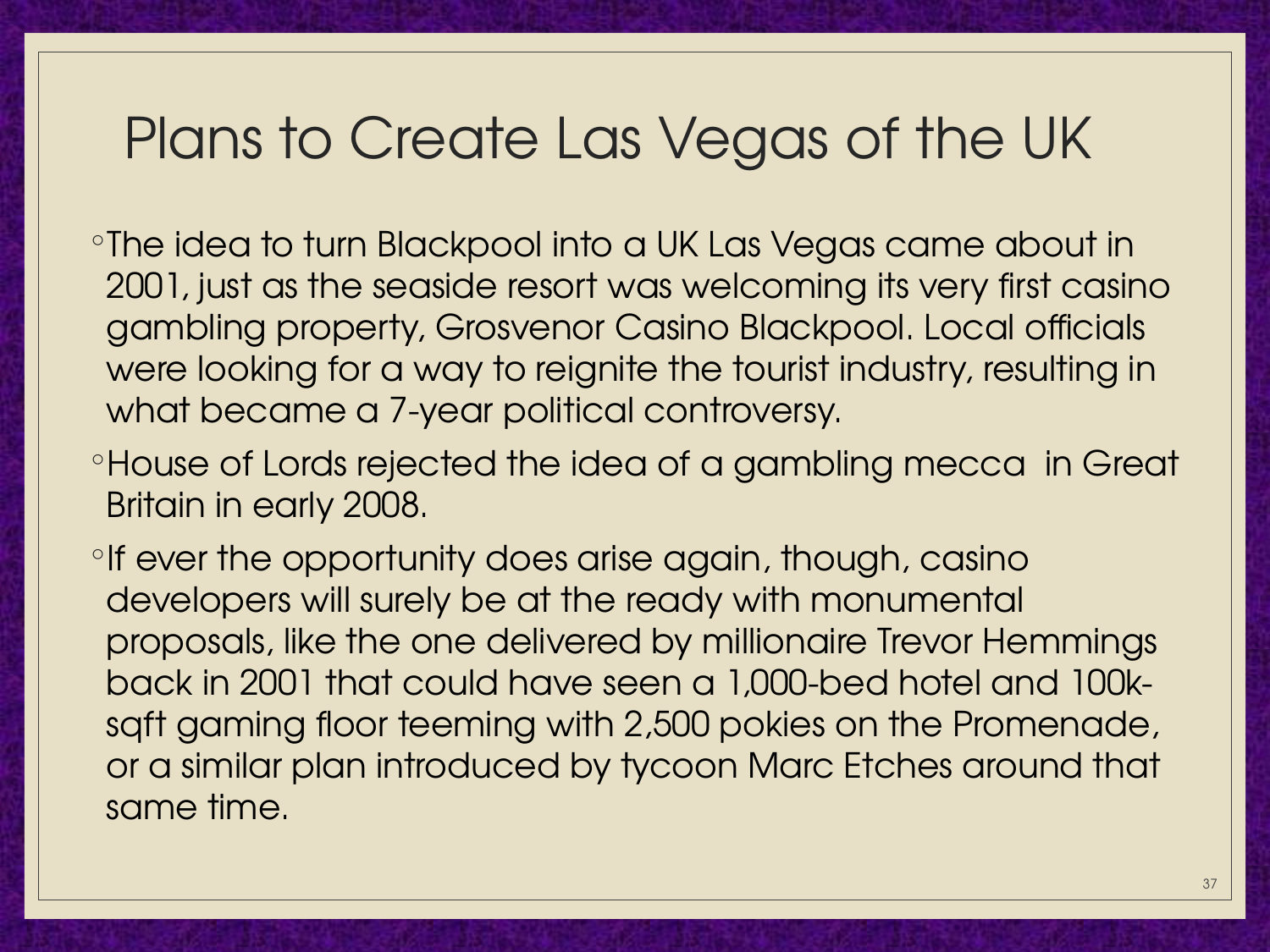

# Plans to Create Las Vegas of the UK
The idea to turn Blackpool into a UK Las Vegas came about in 2001, just as the seaside resort was welcoming its very first casino gambling property, Grosvenor Casino Blackpool. Local officials were looking for a way to reignite the tourist industry, resulting in what became a 7-year political controversy.
House of Lords rejected the idea of a gambling mecca  in Great Britain in early 2008.
If ever the opportunity does arise again, though, casino developers will surely be at the ready with monumental proposals, like the one delivered by millionaire Trevor Hemmings back in 2001 that could have seen a 1,000-bed hotel and 100k-sqft gaming floor teeming with 2,500 pokies on the Promenade, or a similar plan introduced by tycoon Marc Etches around that same time.
37